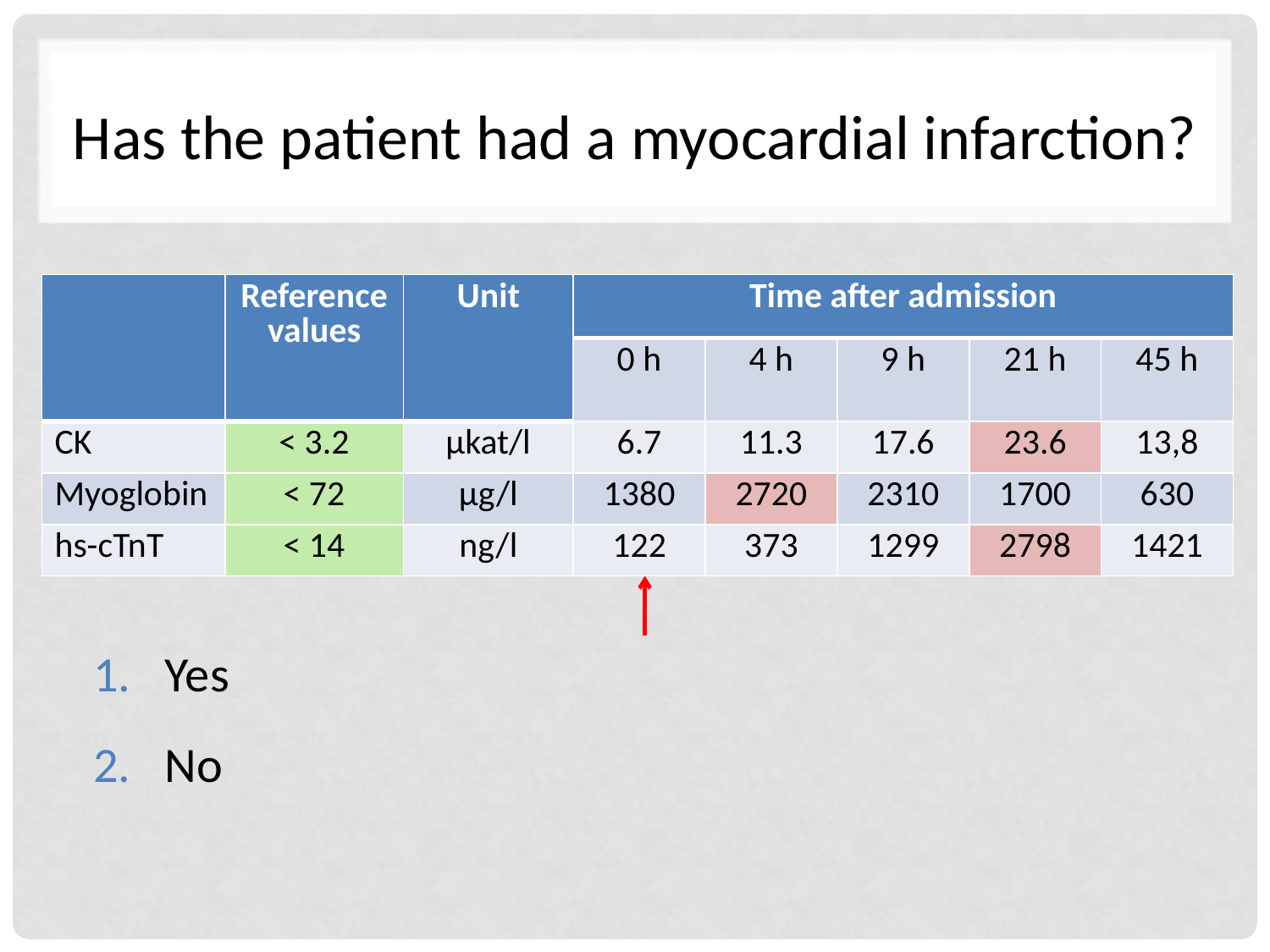

# Has the patient had a myocardial infarction?
|  | Reference values | Unit | Time after admission |  |  |  |  |
| --- | --- | --- | --- | --- | --- | --- | --- |
|  |  |  | 0 h | 4 h | 9 h | 21 h | 45 h |
| CK | < 3.2 | μkat/l | 6.7 | 11.3 | 17.6 | 23.6 | 13,8 |
| Myoglobin | < 72 | μg/l | 1380 | 2720 | 2310 | 1700 | 630 |
| hs-cTnT | < 14 | ng/l | 122 | 373 | 1299 | 2798 | 1421 |
Yes
No